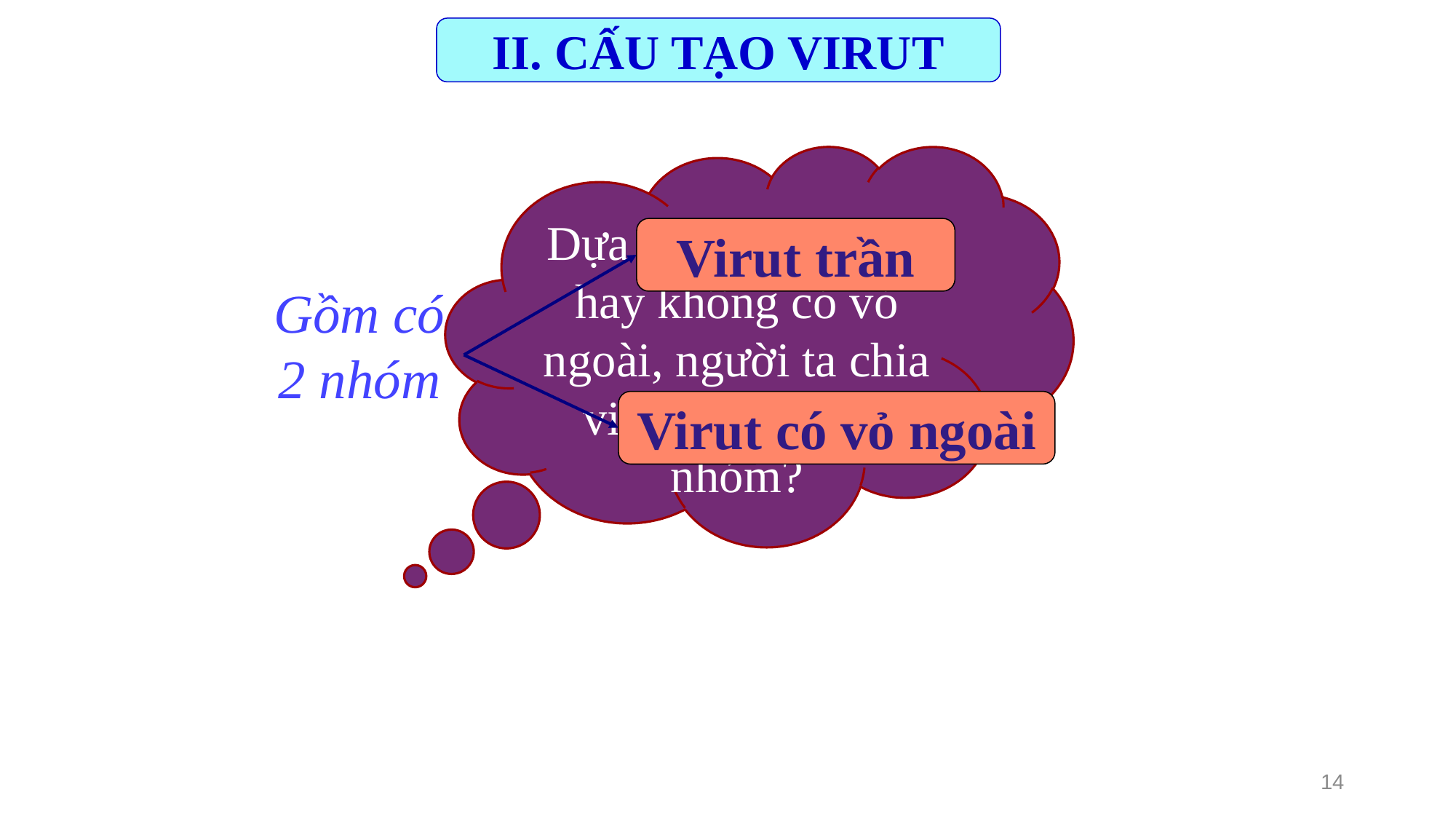

II. CẤU TẠO VIRUT
Dựa vào tiêu chí có hay không có vỏ ngoài, người ta chia virut thành mấy nhóm?
Virut trần

Gồm có 2 nhóm

Virut có vỏ ngoài
14